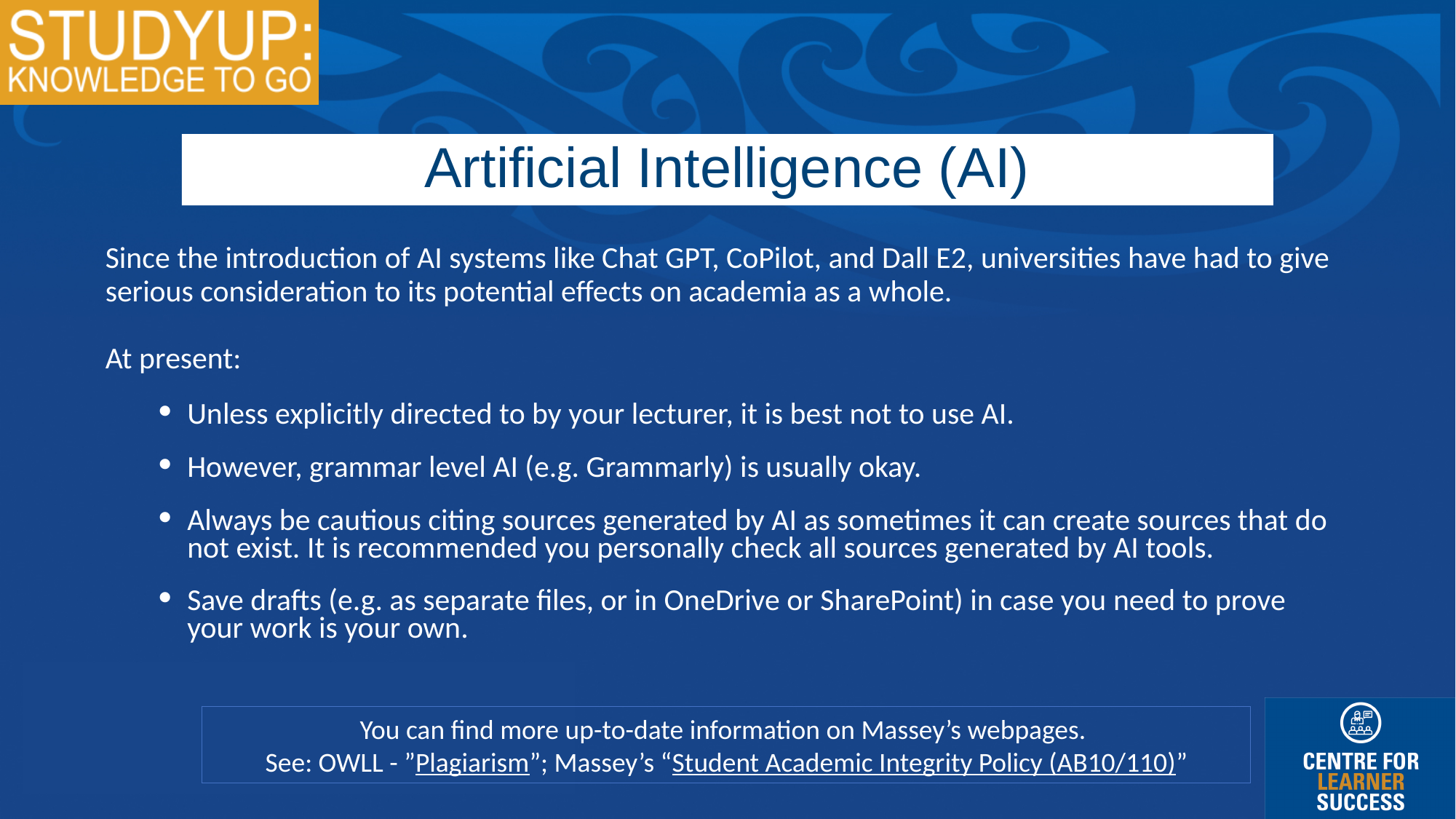

Artificial Intelligence (AI)
Since the introduction of AI systems like Chat GPT, CoPilot, and Dall E2, universities have had to give serious consideration to its potential effects on academia as a whole.
At present:
Unless explicitly directed to by your lecturer, it is best not to use AI.
However, grammar level AI (e.g. Grammarly) is usually okay.
Always be cautious citing sources generated by AI as sometimes it can create sources that do not exist. It is recommended you personally check all sources generated by AI tools.
Save drafts (e.g. as separate files, or in OneDrive or SharePoint) in case you need to prove your work is your own.

You can find more up-to-date information on Massey’s webpages.
See: OWLL - ”Plagiarism”; Massey’s “Student Academic Integrity Policy (AB10/110)”